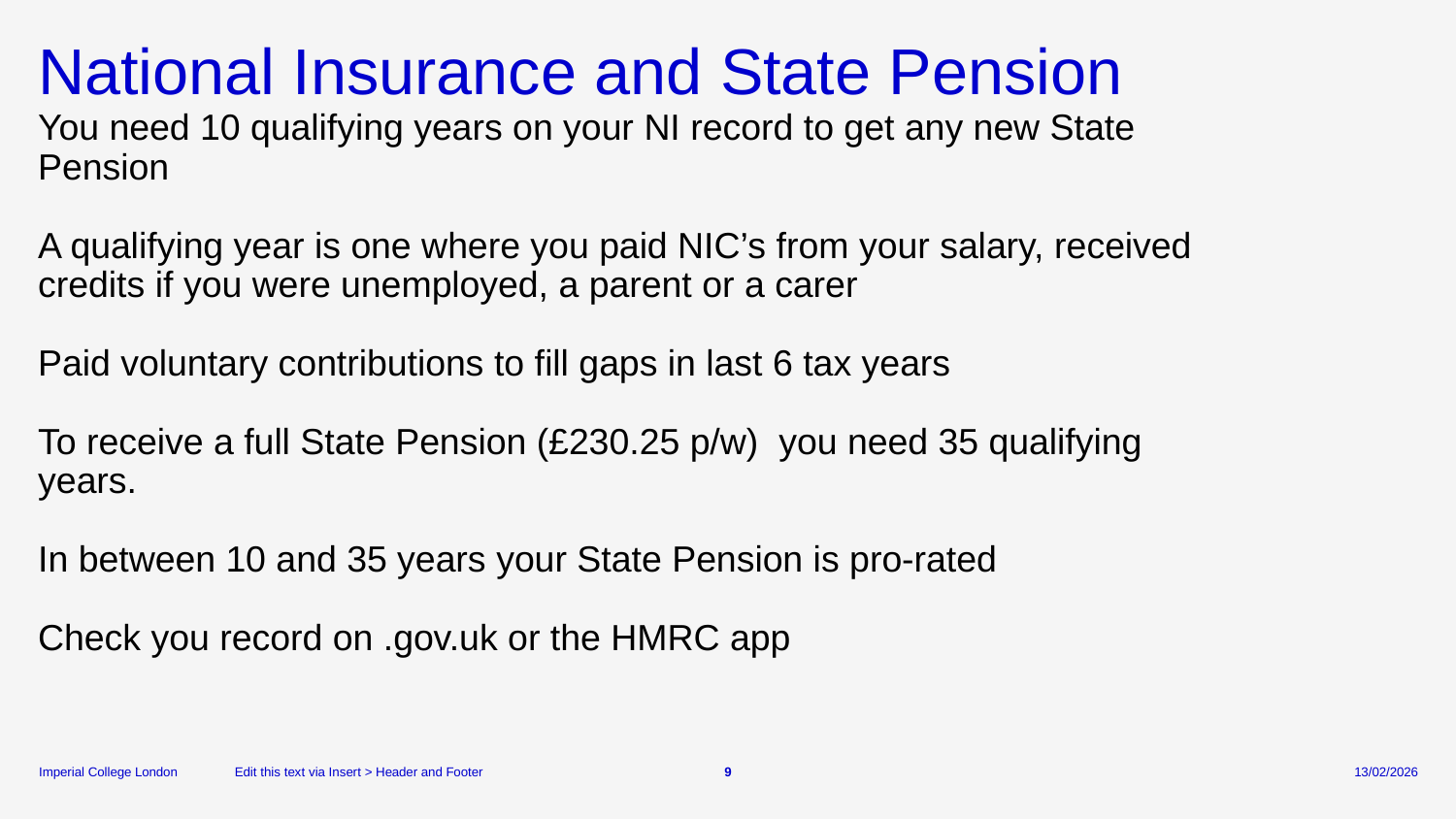

# National Insurance and State Pension You need 10 qualifying years on your NI record to get any new State Pension A qualifying year is one where you paid NIC’s from your salary, received credits if you were unemployed, a parent or a carer Paid voluntary contributions to fill gaps in last 6 tax years To receive a full State Pension (£230.25 p/w)  you need 35 qualifying years. In between 10 and 35 years your State Pension is pro-rated Check you record on .gov.uk or the HMRC app
13/02/2026
Edit this text via Insert > Header and Footer
9